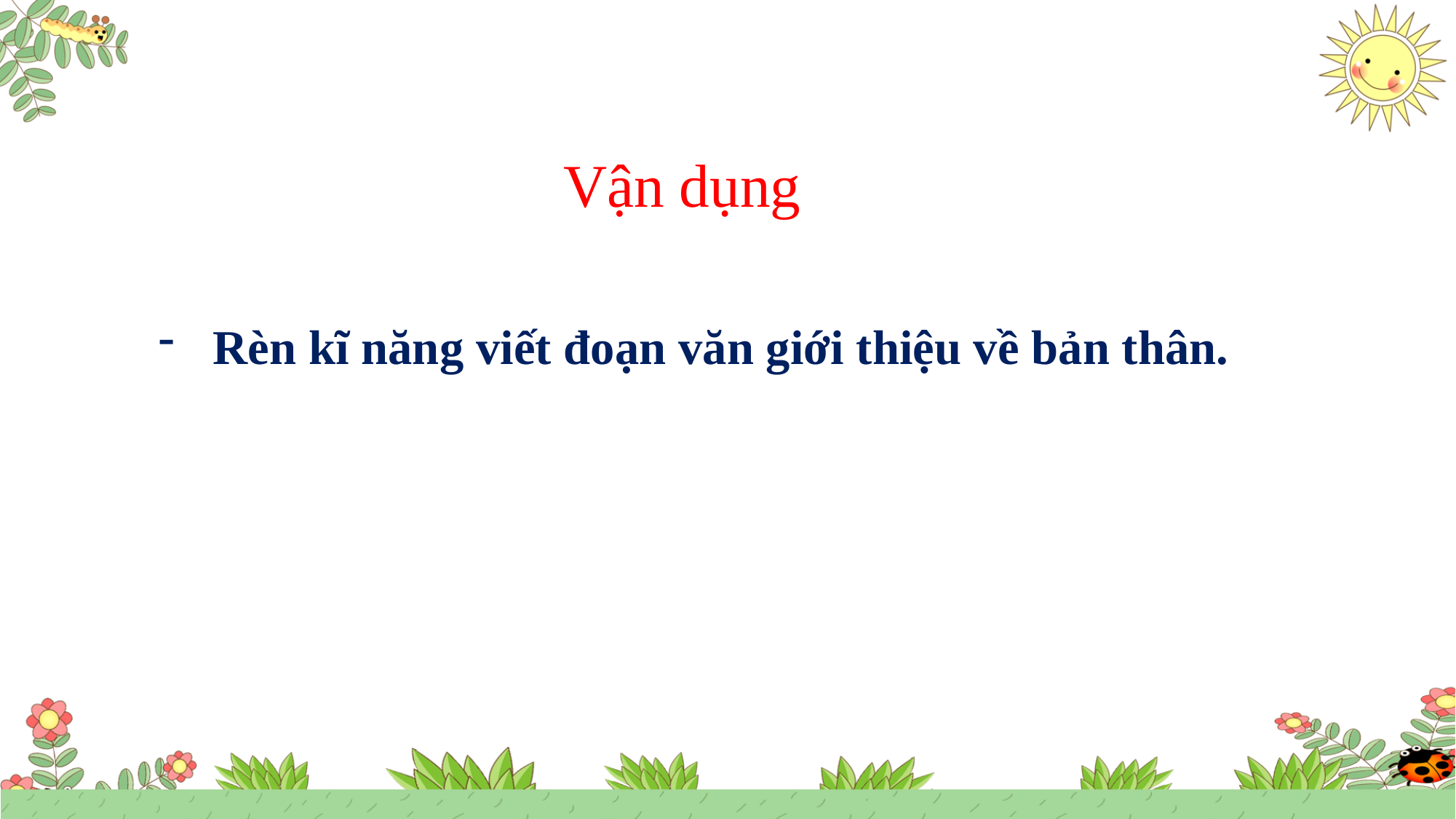

Vận dụng
Rèn kĩ năng viết đoạn văn giới thiệu về bản thân.